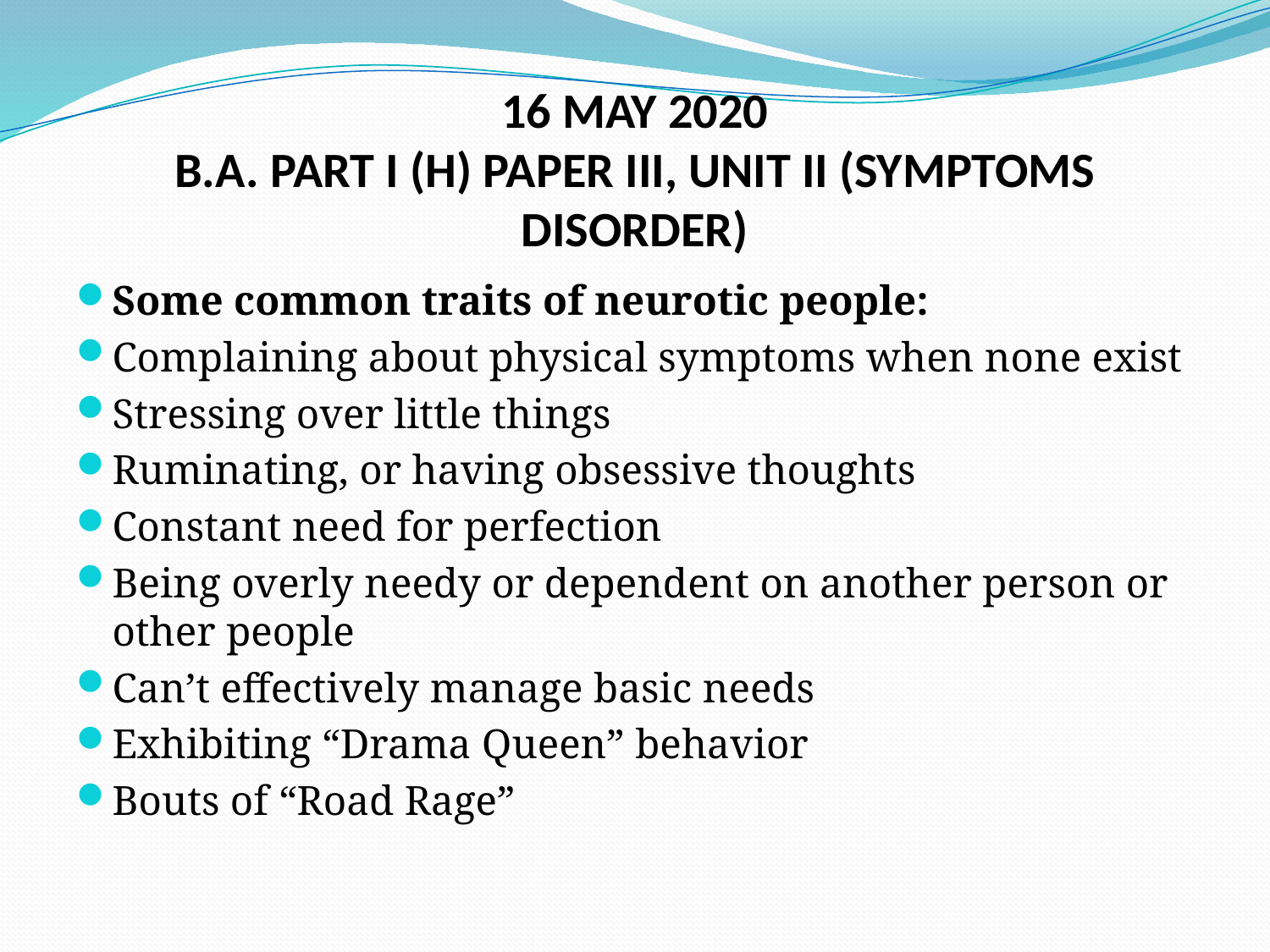

# 16 MAY 2020 B.A. PART I (H) PAPER III, UNIT II (SYMPTOMS DISORDER)
Some common traits of neurotic people:
Complaining about physical symptoms when none exist
Stressing over little things
Ruminating, or having obsessive thoughts
Constant need for perfection
Being overly needy or dependent on another person or other people
Can’t effectively manage basic needs
Exhibiting “Drama Queen” behavior
Bouts of “Road Rage”